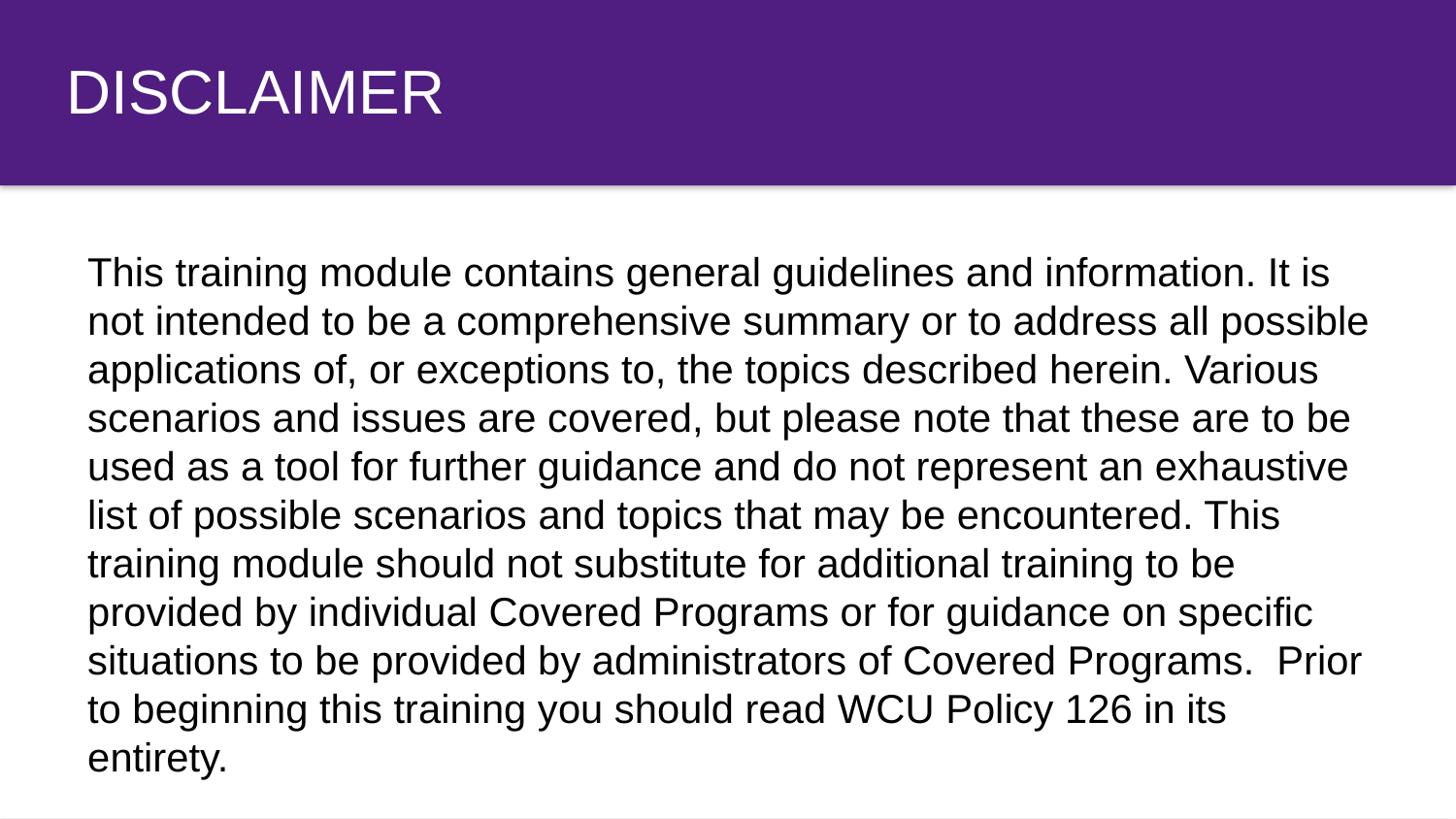

Disclaimer
This training module contains general guidelines and information. It is not intended to be a comprehensive summary or to address all possible applications of, or exceptions to, the topics described herein. Various scenarios and issues are covered, but please note that these are to be used as a tool for further guidance and do not represent an exhaustive list of possible scenarios and topics that may be encountered. This training module should not substitute for additional training to be provided by individual Covered Programs or for guidance on specific situations to be provided by administrators of Covered Programs.  Prior to beginning this training you should read WCU Policy 126 in its entirety.